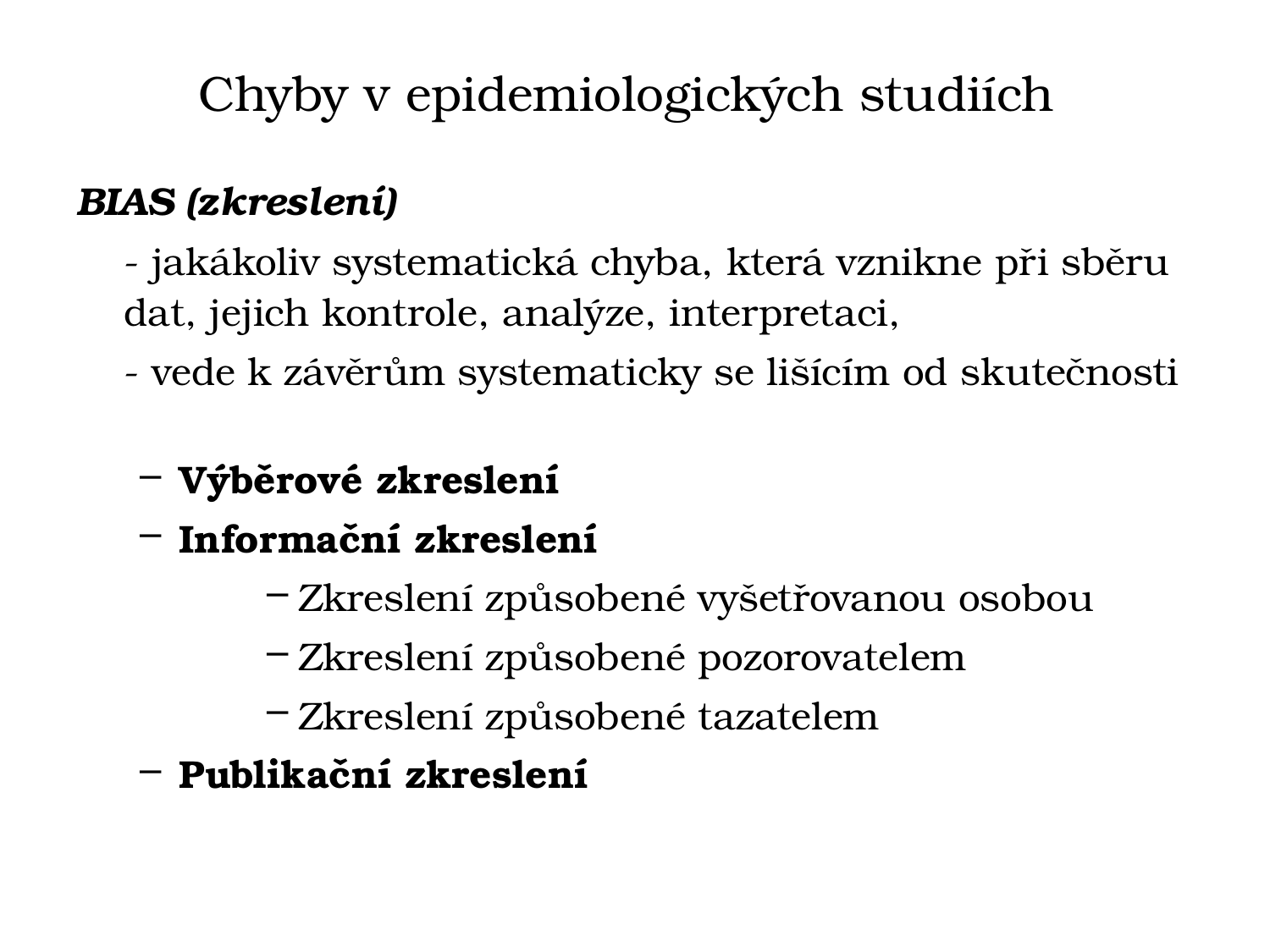

# Chyby v epidemiologických studiích
BIAS (zkreslení)
	- jakákoliv systematická chyba, která vznikne při sběru dat, jejich kontrole, analýze, interpretaci,
	- vede k závěrům systematicky se lišícím od skutečnosti

Výběrové zkreslení
Informační zkreslení
Zkreslení způsobené vyšetřovanou osobou
Zkreslení způsobené pozorovatelem
Zkreslení způsobené tazatelem
Publikační zkreslení